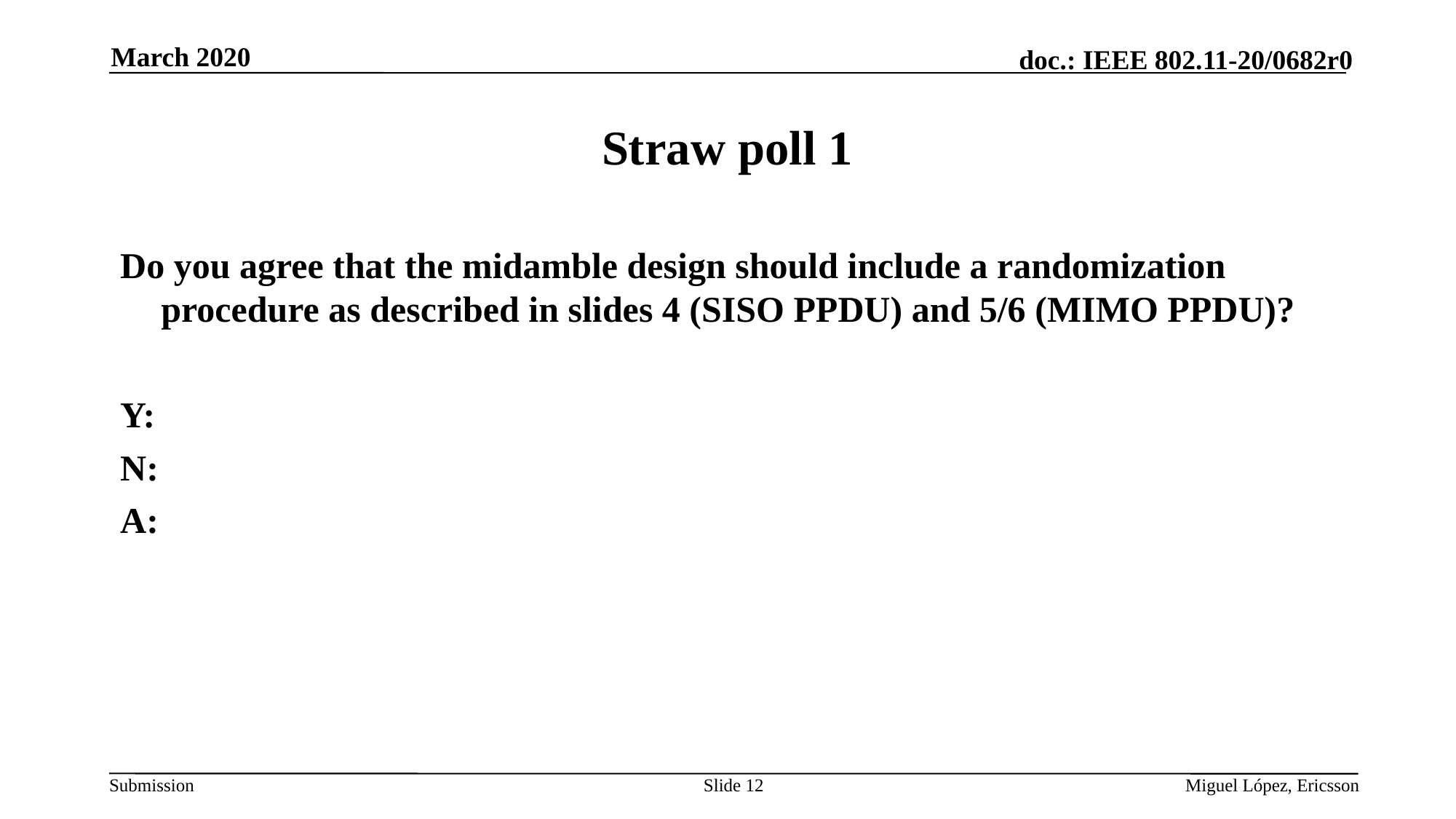

March 2020
# Straw poll 1
Do you agree that the midamble design should include a randomization procedure as described in slides 4 (SISO PPDU) and 5/6 (MIMO PPDU)?

Y:
N:
A:
Slide 12
Miguel López, Ericsson